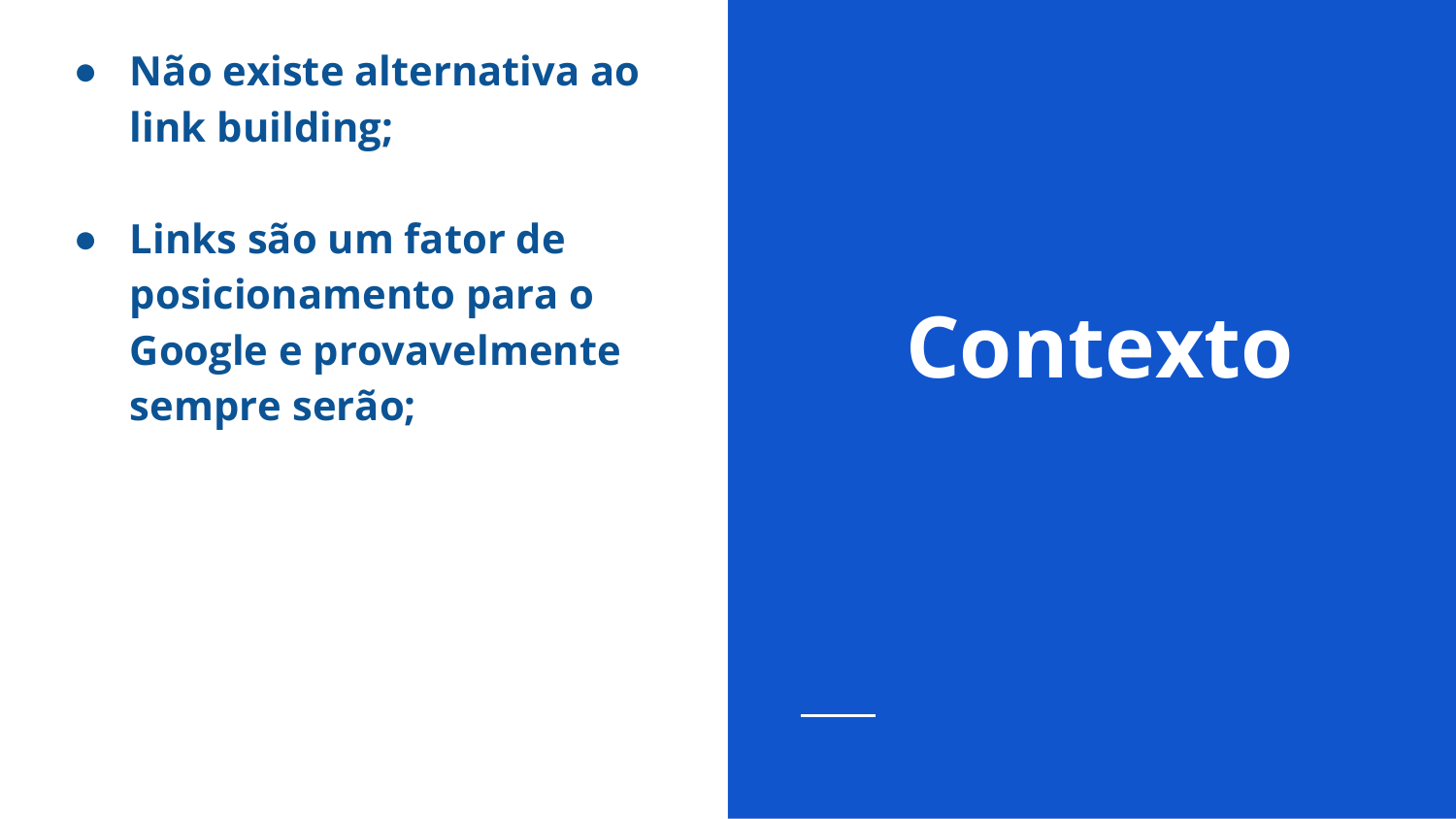

Não existe alternativa ao link building;

Links são um fator de posicionamento para o Google e provavelmente sempre serão;
# Contexto